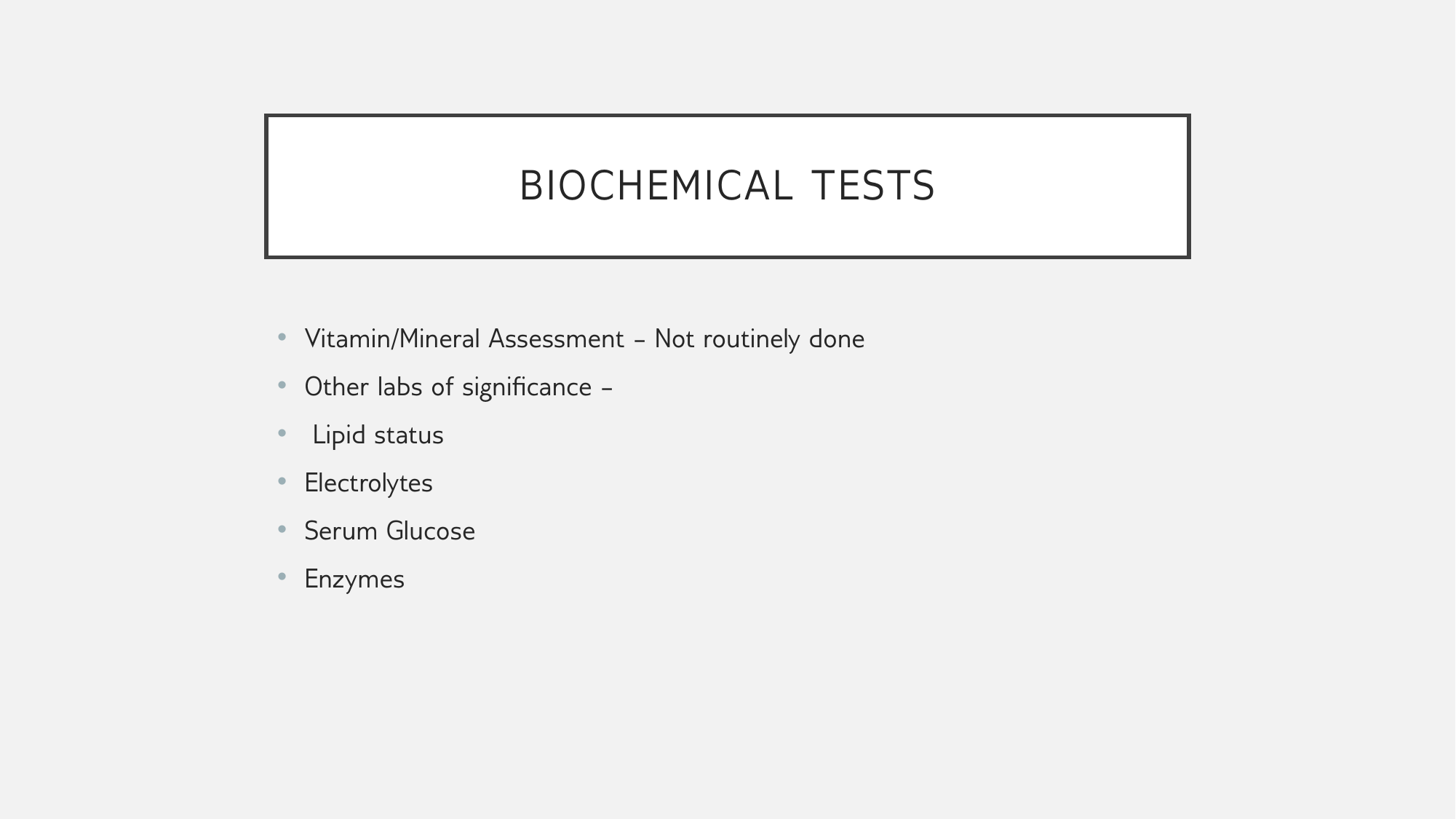

# Biochemical tests
Vitamin/Mineral Assessment – Not routinely done
Other labs of significance –
 Lipid status
Electrolytes
Serum Glucose
Enzymes